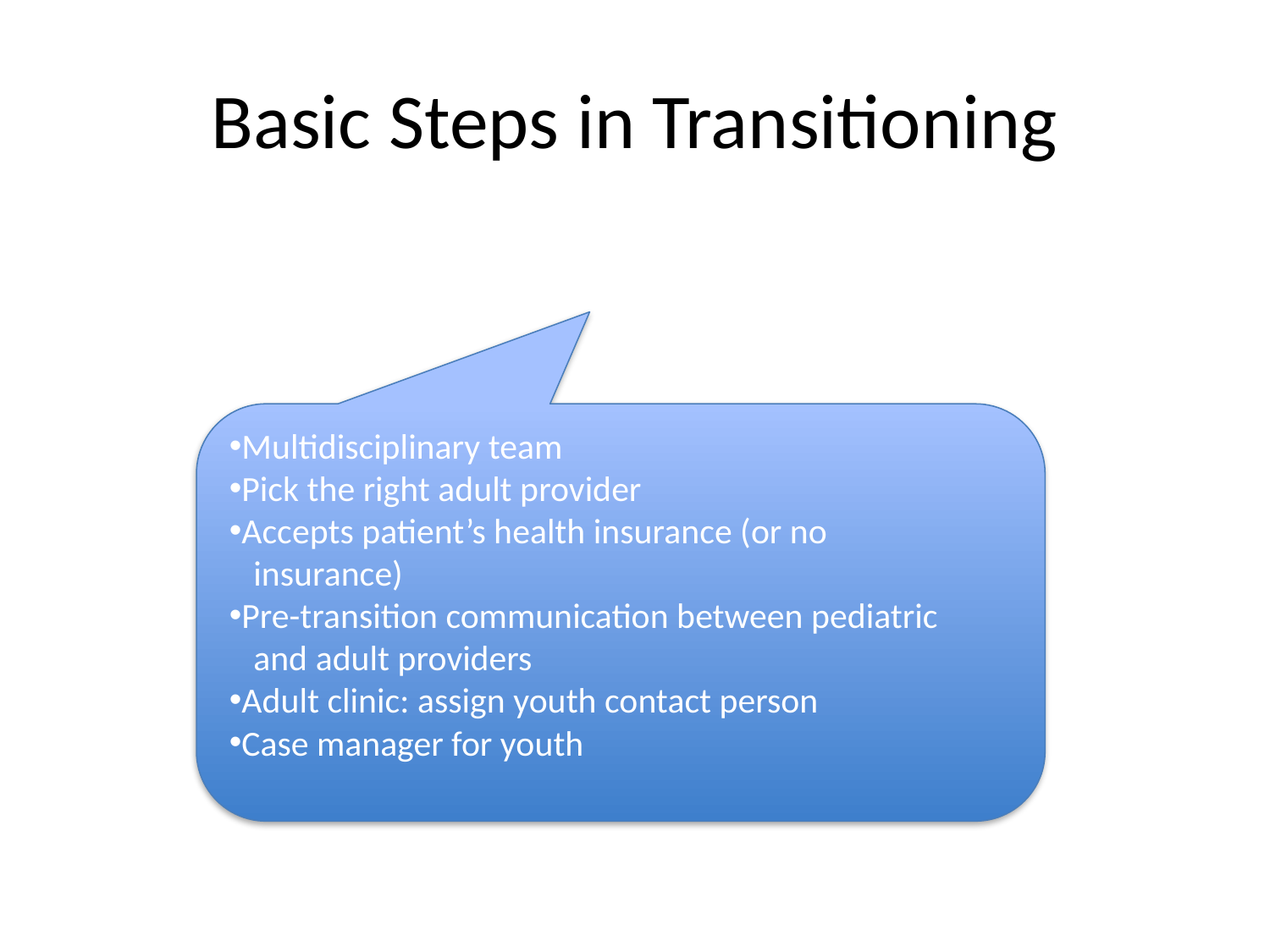

# Basic Steps in Transitioning

Multidisciplinary team
Pick the right adult provider
Accepts patient’s health insurance (or no
   insurance)
Pre-transition communication between pediatric
   and adult providers
Adult clinic: assign youth contact person
Case manager for youth